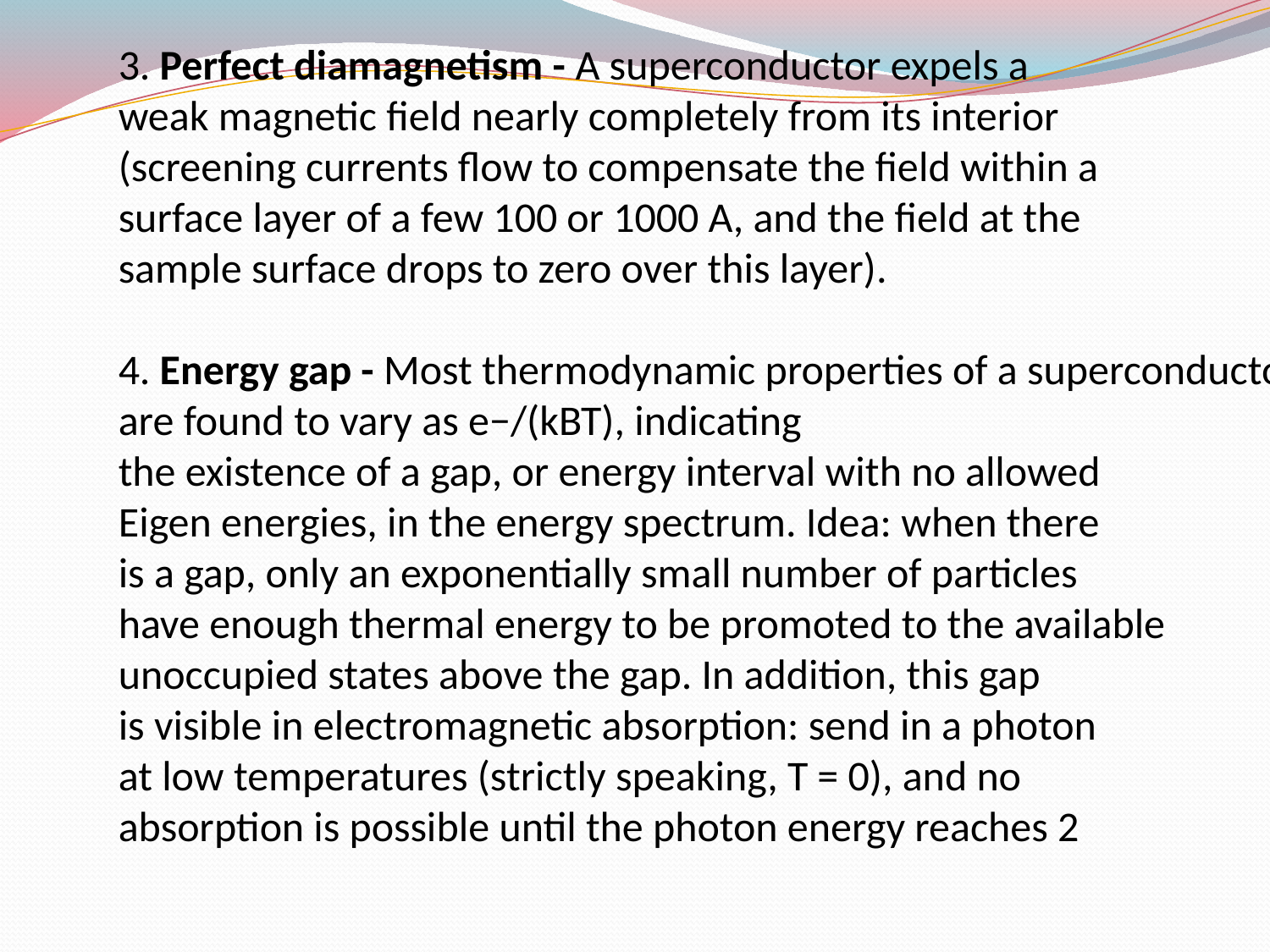

3. Perfect diamagnetism - A superconductor expels a
weak magnetic field nearly completely from its interior
(screening currents flow to compensate the field within a
surface layer of a few 100 or 1000 A, and the field at the
sample surface drops to zero over this layer).

4. Energy gap - Most thermodynamic properties of a superconductor
are found to vary as e−/(kBT), indicating
the existence of a gap, or energy interval with no allowed
Eigen energies, in the energy spectrum. Idea: when there
is a gap, only an exponentially small number of particles
have enough thermal energy to be promoted to the available
unoccupied states above the gap. In addition, this gap
is visible in electromagnetic absorption: send in a photon
at low temperatures (strictly speaking, T = 0), and no
absorption is possible until the photon energy reaches 2